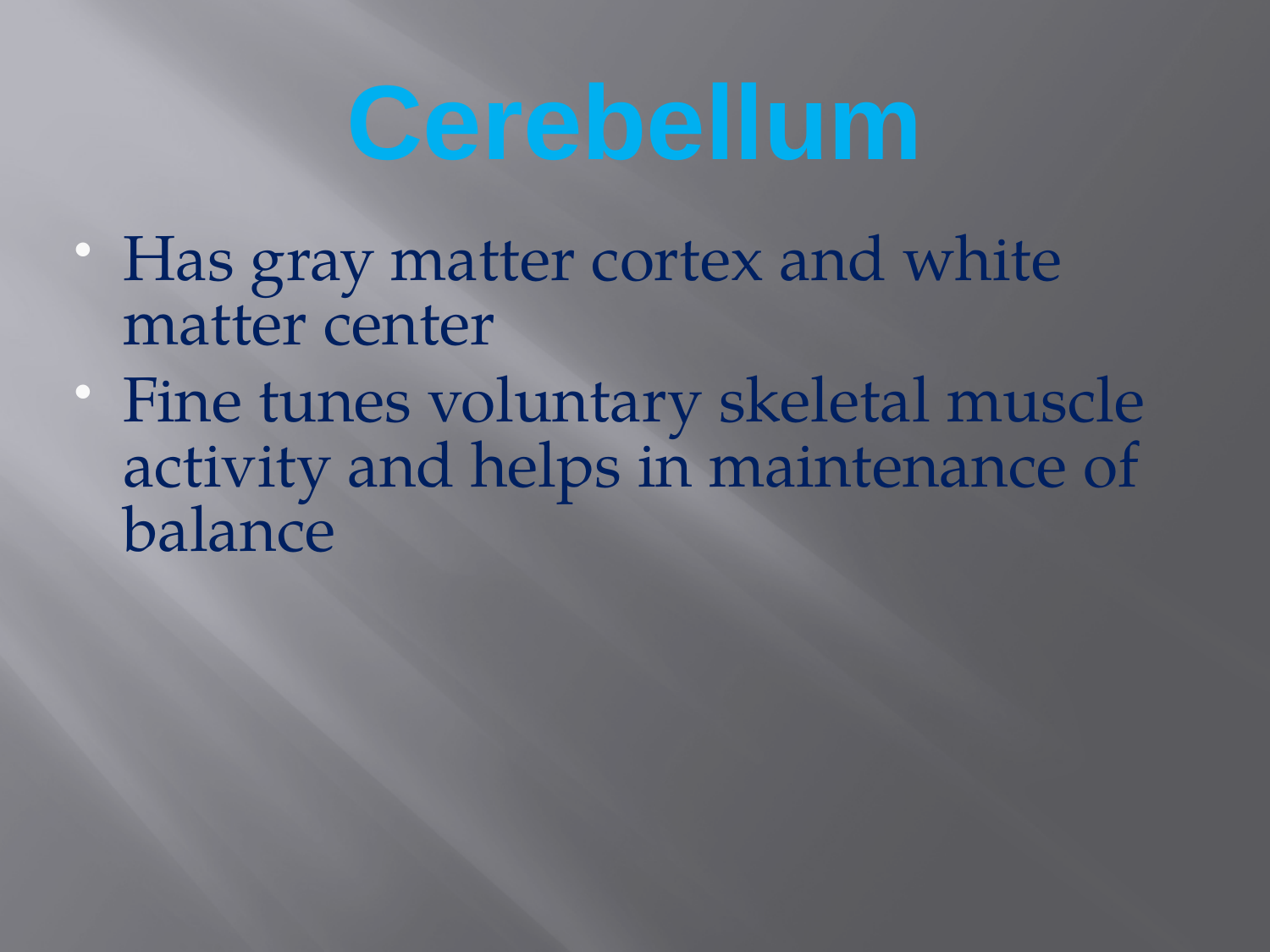

# Cerebellum
Has gray matter cortex and white matter center
Fine tunes voluntary skeletal muscle activity and helps in maintenance of balance